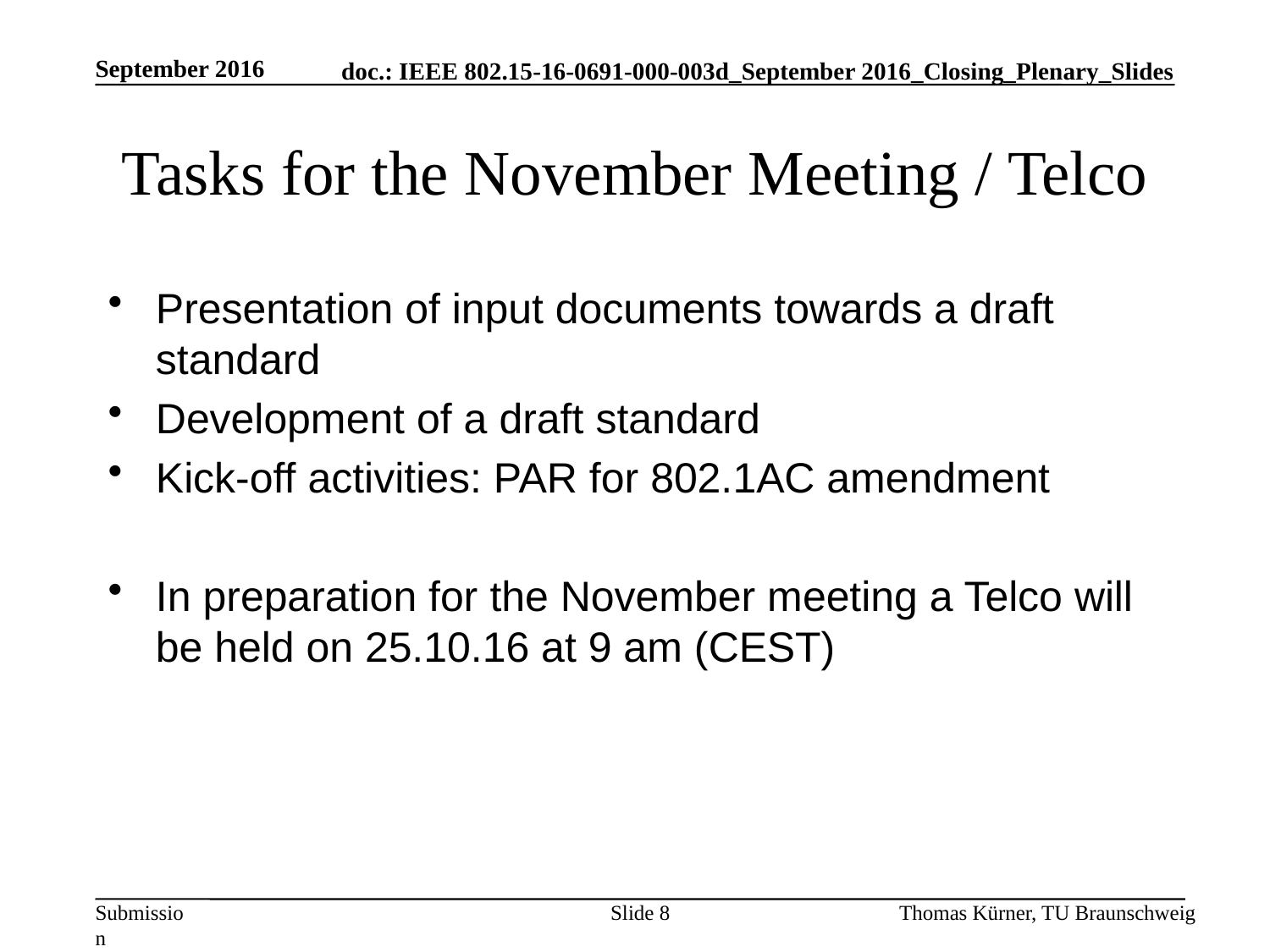

September 2016
# Tasks for the November Meeting / Telco
Presentation of input documents towards a draft standard
Development of a draft standard
Kick-off activities: PAR for 802.1AC amendment

In preparation for the November meeting a Telco will be held on 25.10.16 at 9 am (CEST)
Slide 8
Thomas Kürner, TU Braunschweig